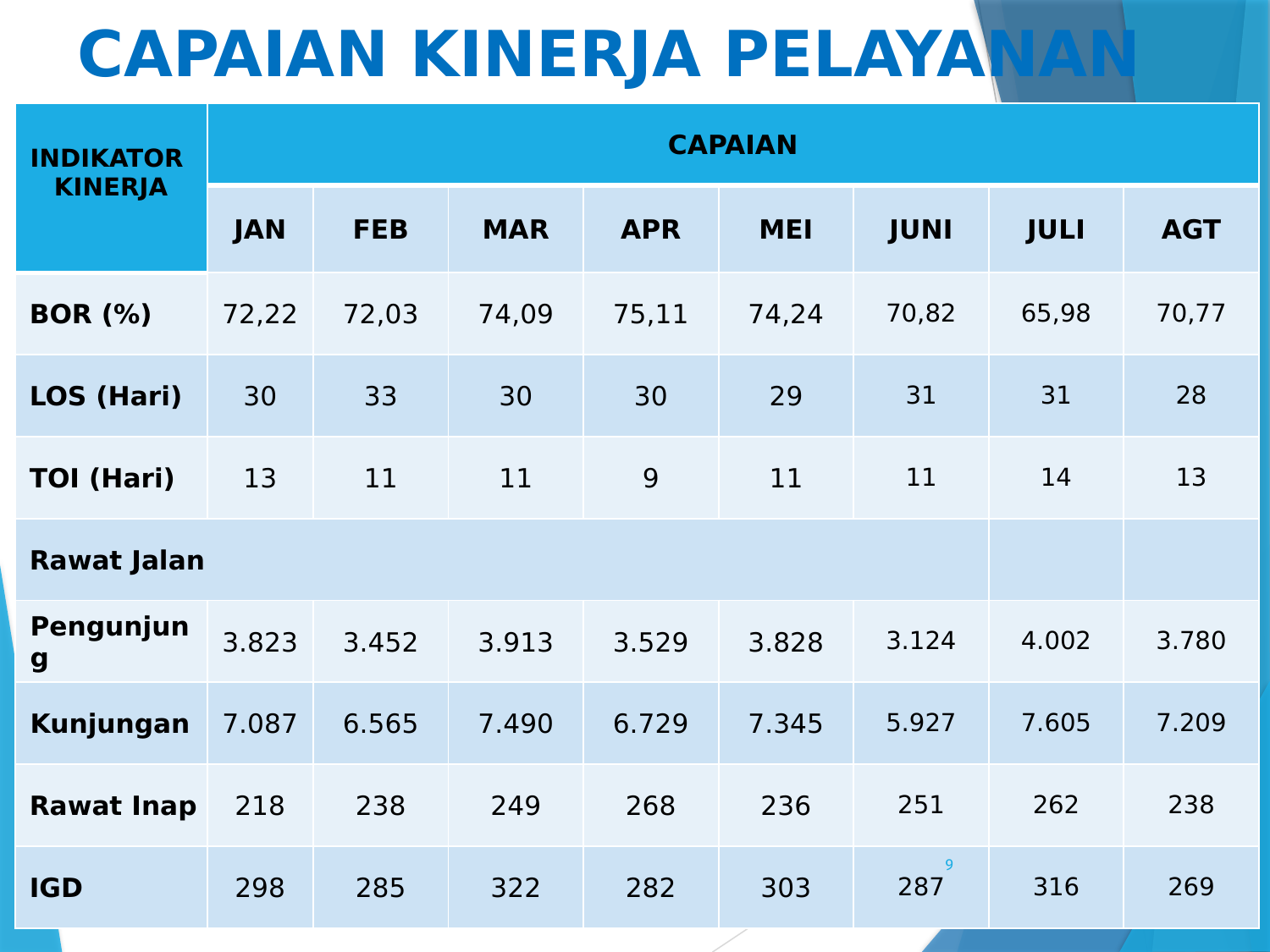

# CAPAIAN KINERJA PELAYANAN
| INDIKATOR KINERJA | CAPAIAN |  |  |  |  |  |  |  |
| --- | --- | --- | --- | --- | --- | --- | --- | --- |
|  | JAN | FEB | MAR | APR | MEI | JUNI | JULI | AGT |
| BOR (%) | 72,22 | 72,03 | 74,09 | 75,11 | 74,24 | 70,82 | 65,98 | 70,77 |
| LOS (Hari) | 30 | 33 | 30 | 30 | 29 | 31 | 31 | 28 |
| TOI (Hari) | 13 | 11 | 11 | 9 | 11 | 11 | 14 | 13 |
| Rawat Jalan |  |  |  |  |  |  |  |  |
| Pengunjung | 3.823 | 3.452 | 3.913 | 3.529 | 3.828 | 3.124 | 4.002 | 3.780 |
| Kunjungan | 7.087 | 6.565 | 7.490 | 6.729 | 7.345 | 5.927 | 7.605 | 7.209 |
| Rawat Inap | 218 | 238 | 249 | 268 | 236 | 251 | 262 | 238 |
| IGD | 298 | 285 | 322 | 282 | 303 | 287 | 316 | 269 |

9